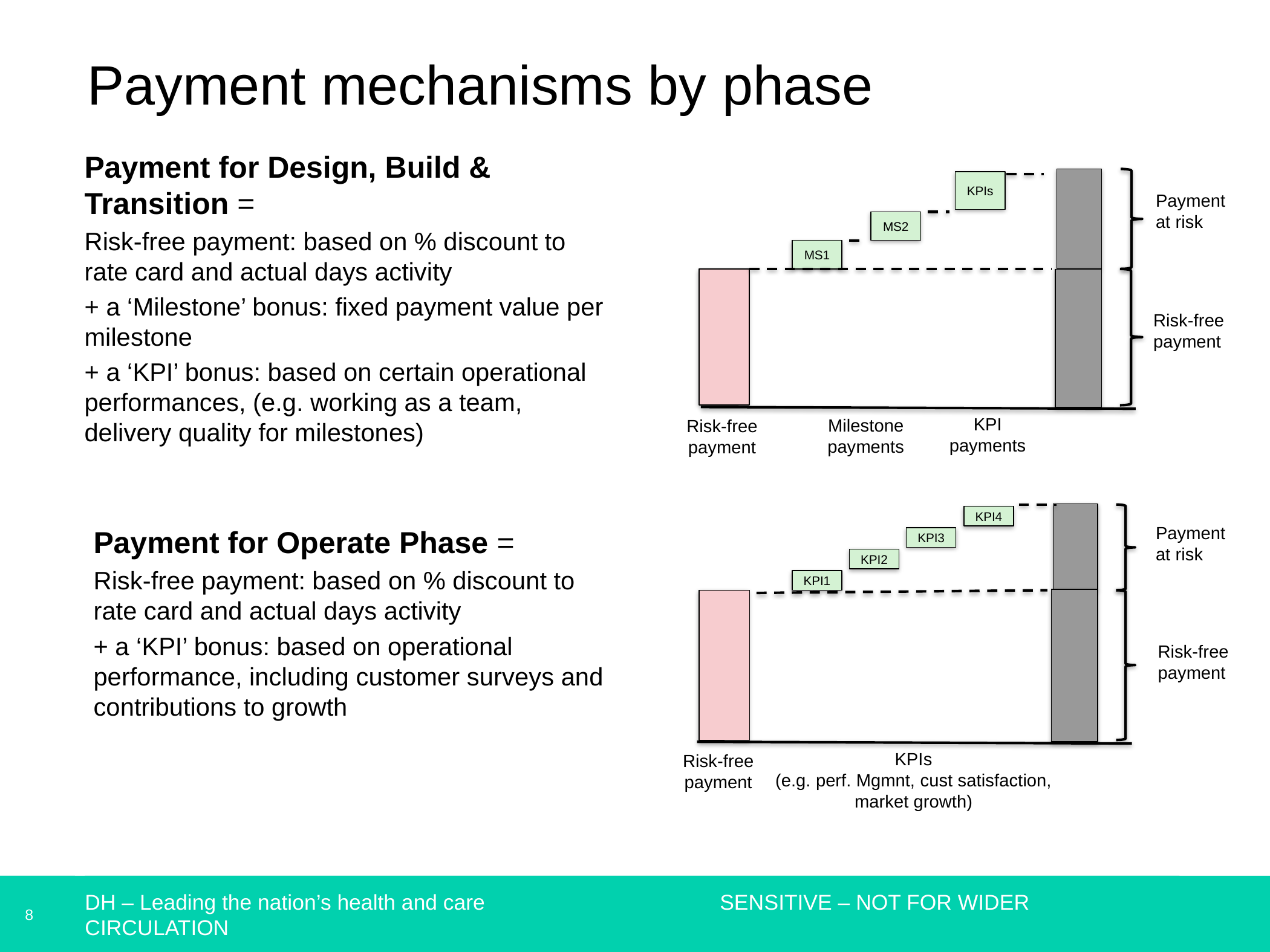

# Payment mechanisms by phase
Payment for Design, Build & Transition =
Risk-free payment: based on % discount to rate card and actual days activity
+ a ‘Milestone’ bonus: fixed payment value per milestone
+ a ‘KPI’ bonus: based on certain operational performances, (e.g. working as a team, delivery quality for milestones)

KPIs
Payment
at risk
MS2
MS1

Risk-free
payment
KPI
payments
Milestone
payments
Risk-free
payment

KPI4
Payment
at risk
Payment for Operate Phase =
Risk-free payment: based on % discount to rate card and actual days activity
+ a ‘KPI’ bonus: based on operational performance, including customer surveys and contributions to growth
KPI3
KPI2
KPI1

Risk-free
payment
KPIs
(e.g. perf. Mgmnt, cust satisfaction, market growth)
Risk-free
payment